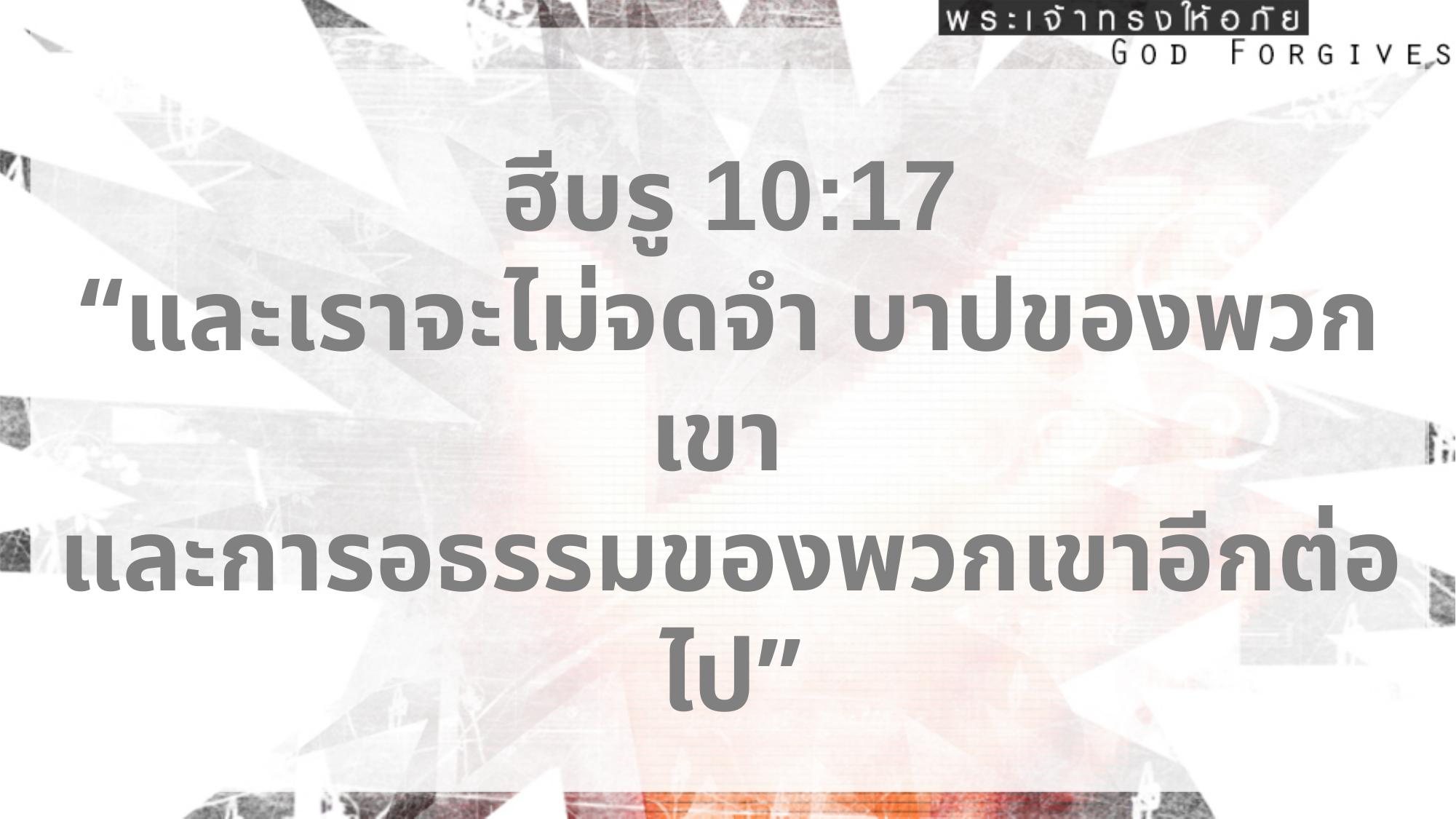

ฮีบรู 10:17
“และเราจะไม่จดจำ บาปของพวกเขา
และการอธรรมของพวกเขาอีกต่อไป”